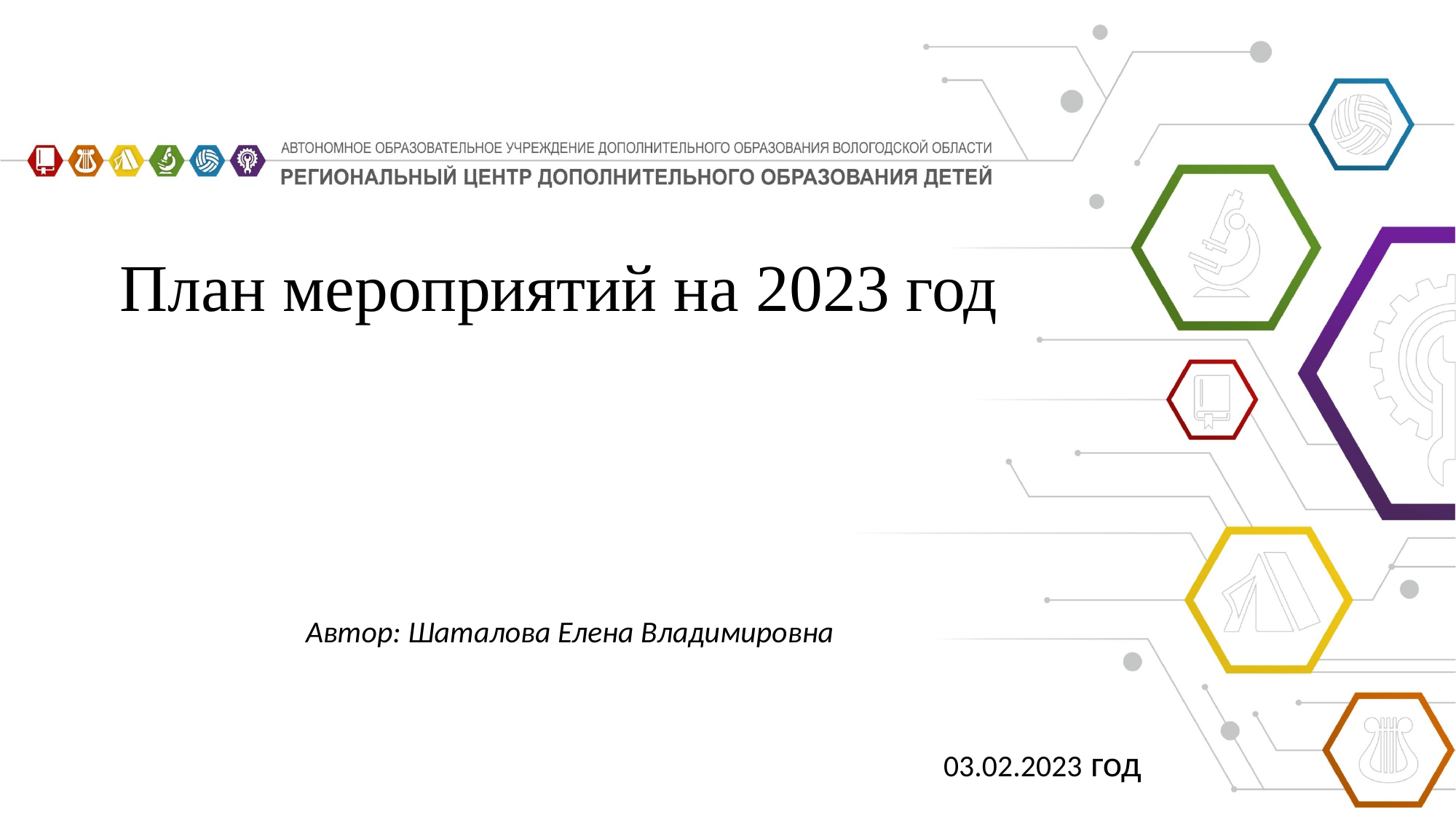

План мероприятий на 2023 год
Автор: Шаталова Елена Владимировна
03.02.2023 год